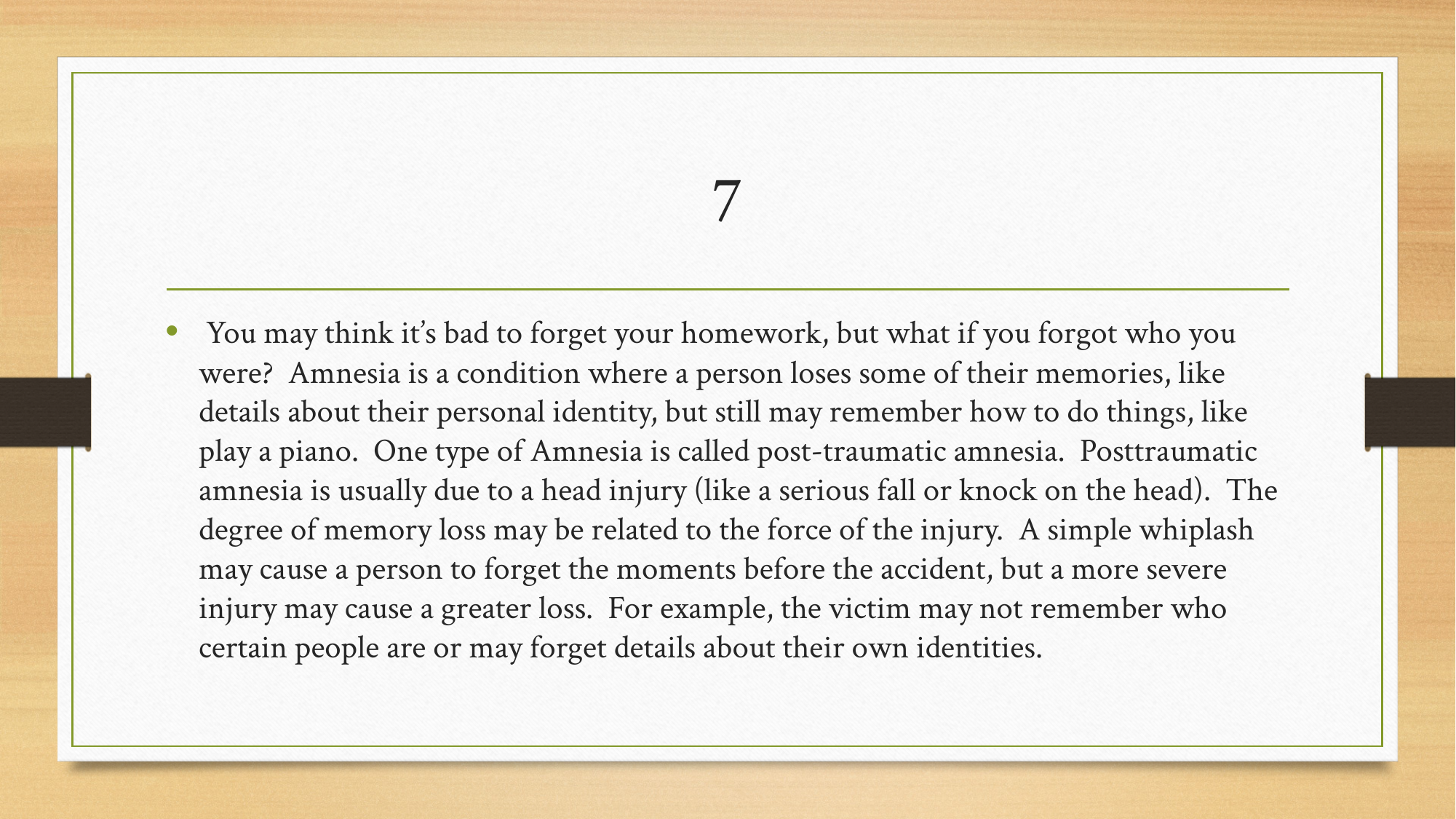

# 7
 You may think it’s bad to forget your homework, but what if you forgot who you were?  Amnesia is a condition where a person loses some of their memories, like details about their personal identity, but still may remember how to do things, like play a piano.  One type of Amnesia is called post-traumatic amnesia.  Posttraumatic amnesia is usually due to a head injury (like a serious fall or knock on the head).  The degree of memory loss may be related to the force of the injury.  A simple whiplash may cause a person to forget the moments before the accident, but a more severe injury may cause a greater loss.  For example, the victim may not remember who certain people are or may forget details about their own identities.